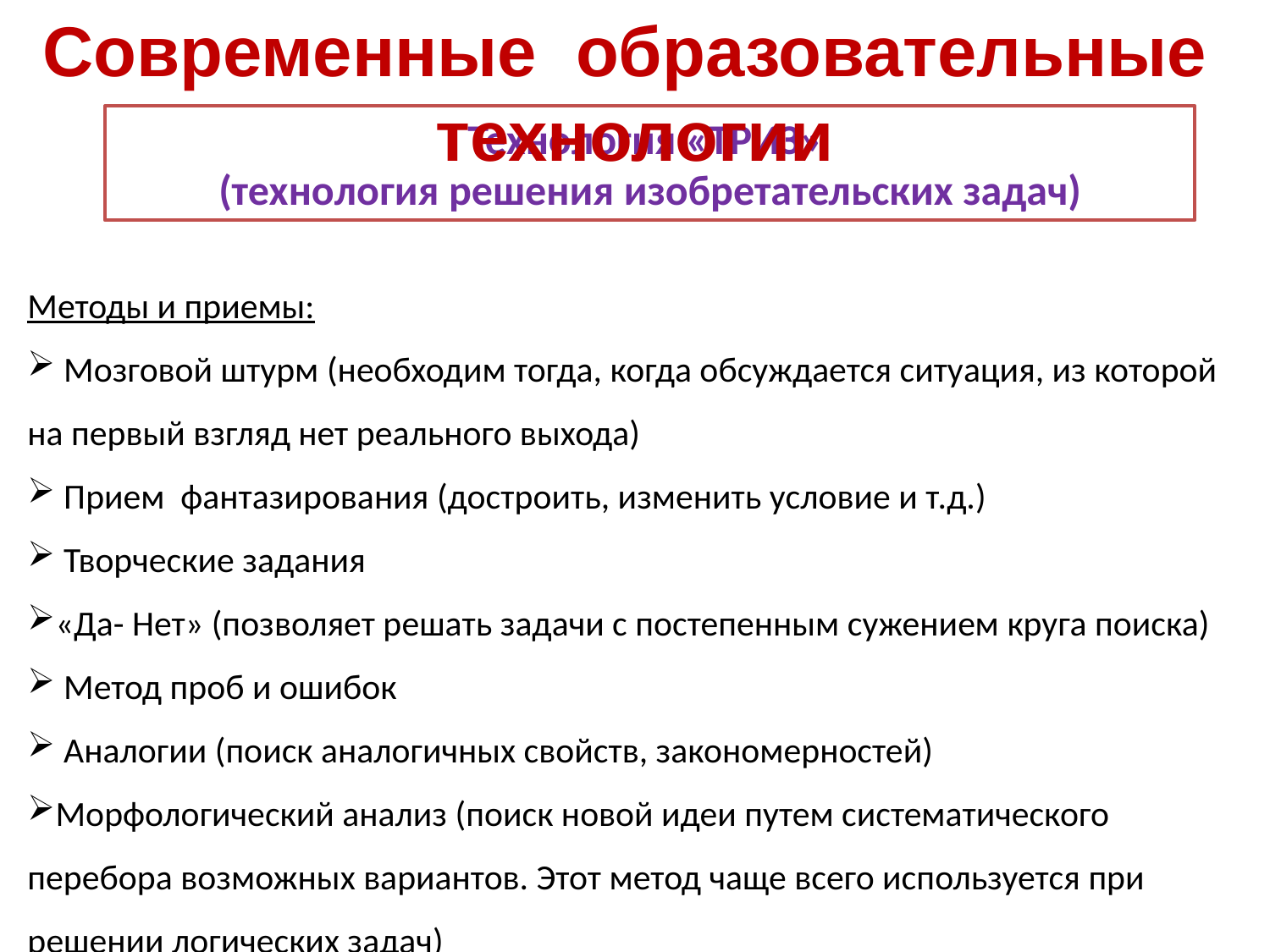

Современные  образовательные  технологии
Технология «ТРИЗ»
(технология решения изобретательских задач)
Методы и приемы:
 Мозговой штурм (необходим тогда, когда обсуждается ситуация, из которой на первый взгляд нет реального выхода)
 Прием  фантазирования (достроить, изменить условие и т.д.)
 Творческие задания
«Да- Нет» (позволяет решать задачи с постепенным сужением круга поиска)
 Метод проб и ошибок
 Аналогии (поиск аналогичных свойств, закономерностей)
Морфологический анализ (поиск новой идеи путем систематического перебора возможных вариантов. Этот метод чаще всего используется при решении логических задач)